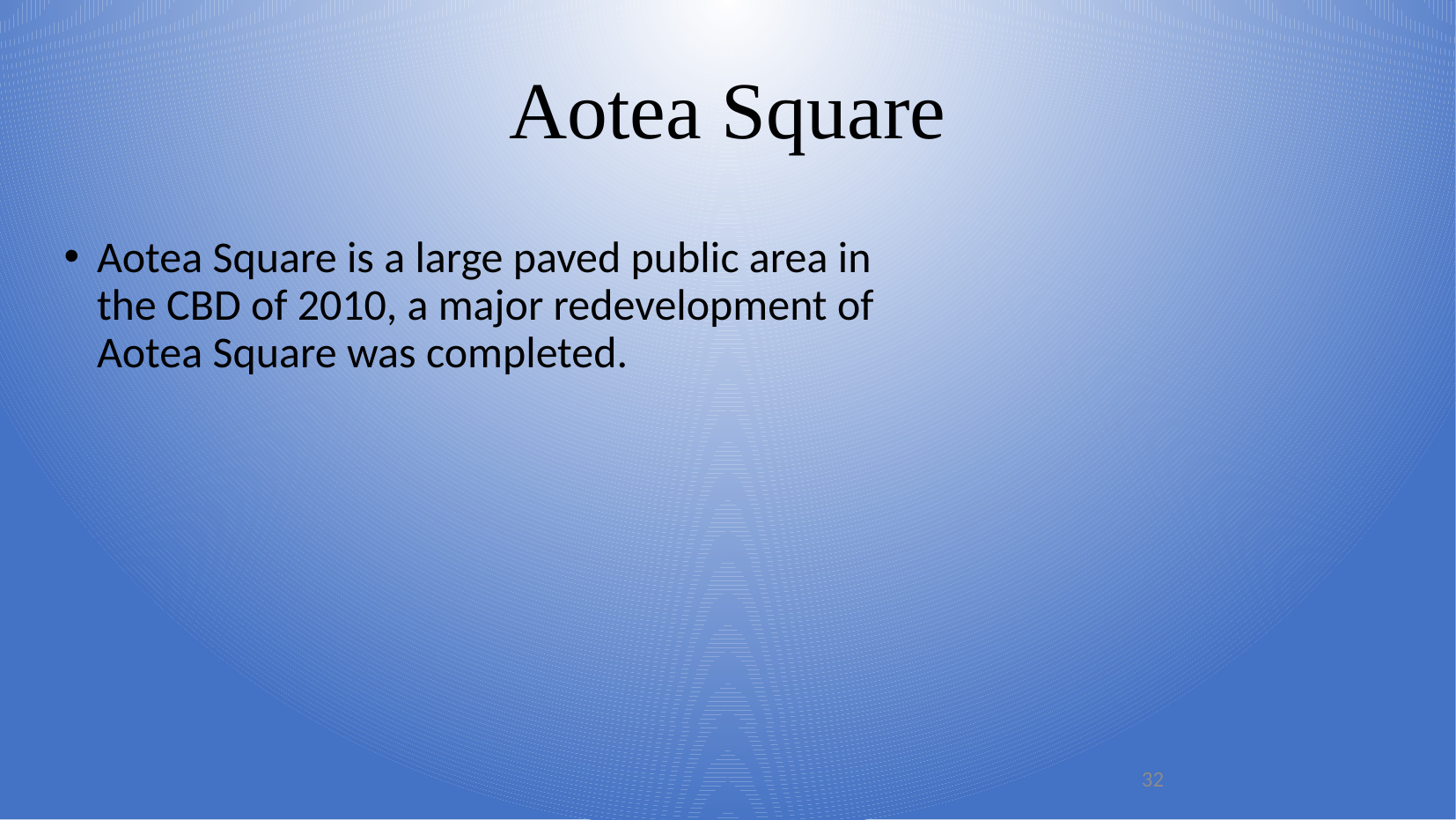

Aotea Square
Aotea Square is a large paved public area in the CBD of 2010, a major redevelopment of Aotea Square was completed.
32